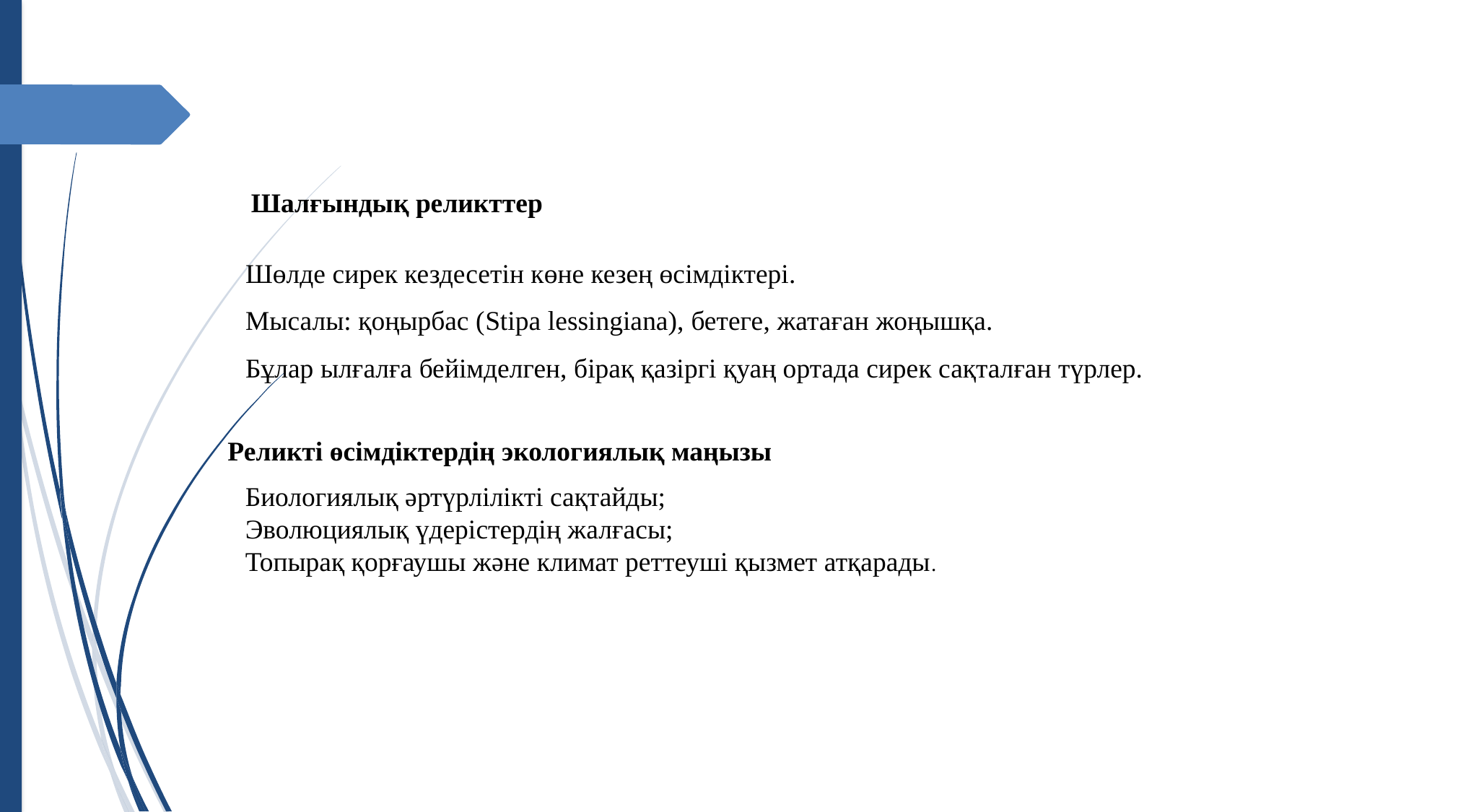

# Шалғындық реликттер
Шөлде сирек кездесетін көне кезең өсімдіктері.
Мысалы: қоңырбас (Stipa lessingiana), бетеге, жатаған жоңышқа.
Бұлар ылғалға бейімделген, бірақ қазіргі қуаң ортада сирек сақталған түрлер.
Реликті өсімдіктердің экологиялық маңызы
Биологиялық әртүрлілікті сақтайды;
Эволюциялық үдерістердің жалғасы;
Топырақ қорғаушы және климат реттеуші қызмет атқарады.